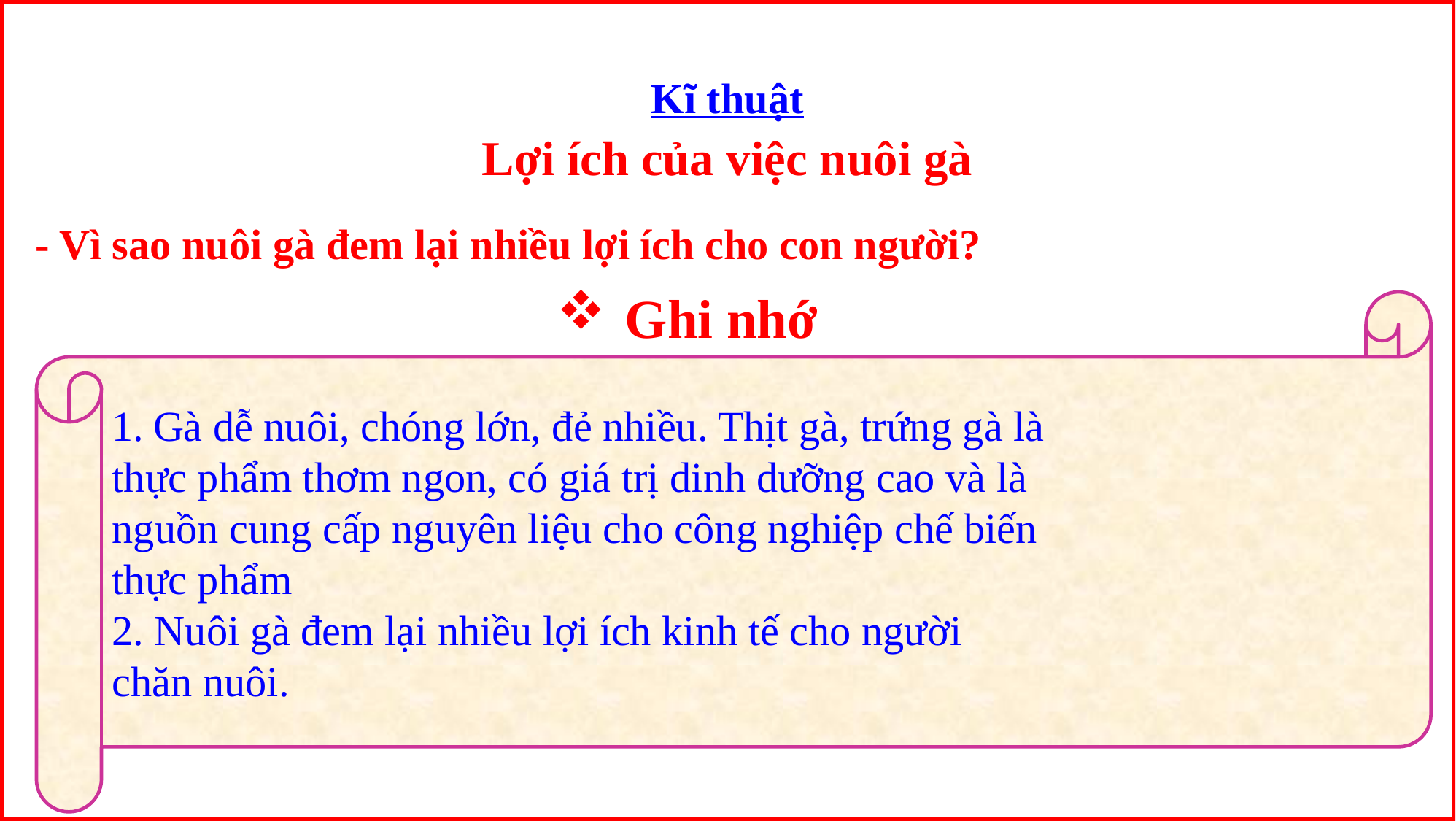

Kĩ thuật
Lợi ích của việc nuôi gà
- Vì sao nuôi gà đem lại nhiều lợi ích cho con người?
Ghi nhớ
Gà dễ nuôi, chóng lớn, đẻ nhiều. Thịt gà, trứng gà là
thực phẩm thơm ngon, có giá trị dinh dưỡng cao và là
nguồn cung cấp nguyên liệu cho công nghiệp chế biến
thực phẩm
2. Nuôi gà đem lại nhiều lợi ích kinh tế cho người
chăn nuôi.